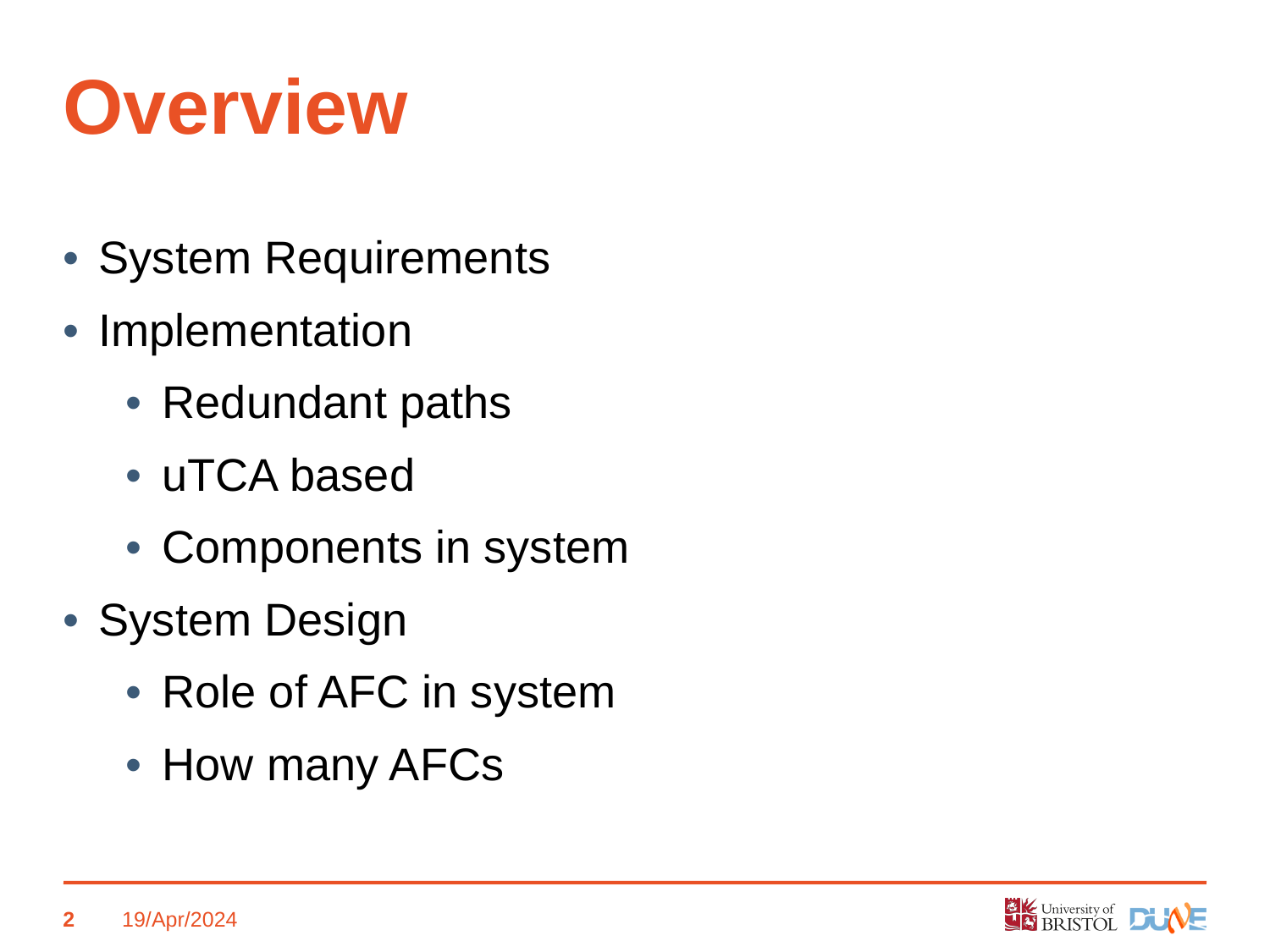

Overview

System Requirements
Implementation
Redundant paths
uTCA based
Components in system
System Design
Role of AFC in system
How many AFCs

2
19/Apr/2024